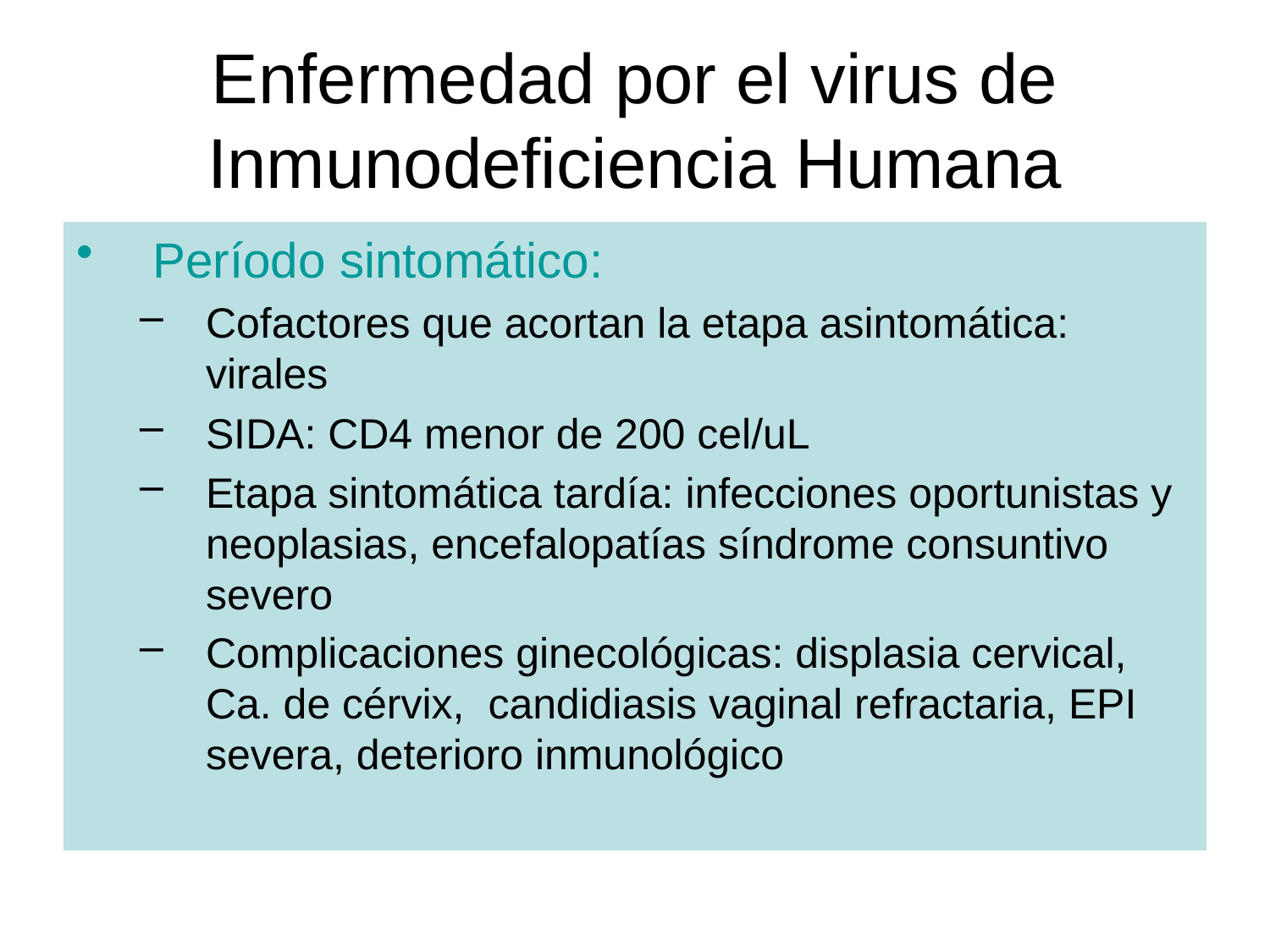

# Enfermedad por el virus de Inmunodeficiencia Humana
Período sintomático:
Cofactores que acortan la etapa asintomática: virales
SIDA: CD4 menor de 200 cel/uL
Etapa sintomática tardía: infecciones oportunistas y neoplasias, encefalopatías síndrome consuntivo severo
Complicaciones ginecológicas: displasia cervical, Ca. de cérvix,  candidiasis vaginal refractaria, EPI severa, deterioro inmunológico